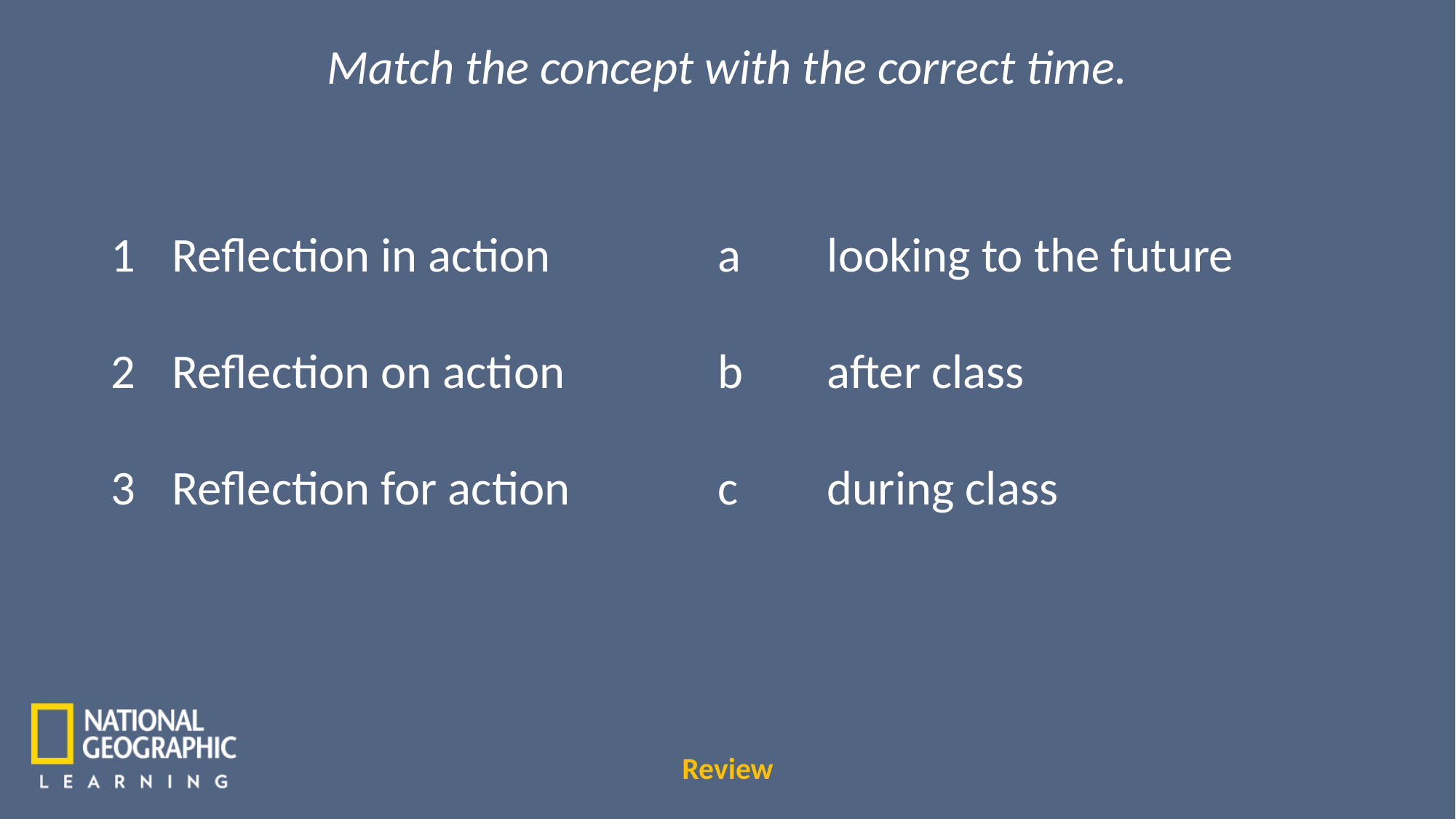

Match the concept with the correct time.
Reflection in action		a	looking to the future

Reflection on action		b	after class

Reflection for action		c	during class